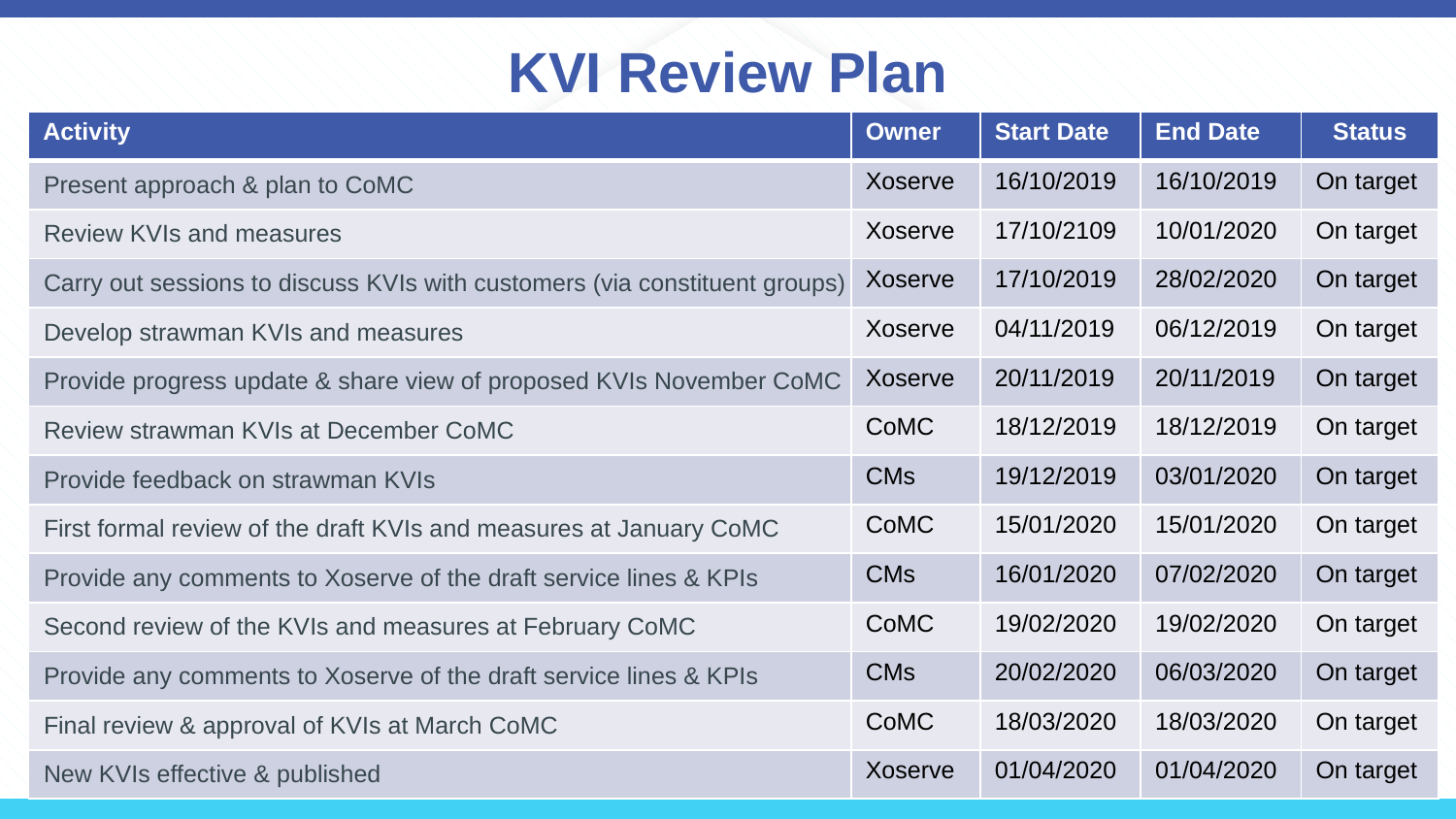

# KVI Review Plan
| Activity | Owner | Start Date | End Date | Status |
| --- | --- | --- | --- | --- |
| Present approach & plan to CoMC | Xoserve | 16/10/2019 | 16/10/2019 | On target |
| Review KVIs and measures | Xoserve | 17/10/2109 | 10/01/2020 | On target |
| Carry out sessions to discuss KVIs with customers (via constituent groups) | Xoserve | 17/10/2019 | 28/02/2020 | On target |
| Develop strawman KVIs and measures | Xoserve | 04/11/2019 | 06/12/2019 | On target |
| Provide progress update & share view of proposed KVIs November CoMC | Xoserve | 20/11/2019 | 20/11/2019 | On target |
| Review strawman KVIs at December CoMC | CoMC | 18/12/2019 | 18/12/2019 | On target |
| Provide feedback on strawman KVIs | CMs | 19/12/2019 | 03/01/2020 | On target |
| First formal review of the draft KVIs and measures at January CoMC | CoMC | 15/01/2020 | 15/01/2020 | On target |
| Provide any comments to Xoserve of the draft service lines & KPIs | CMs | 16/01/2020 | 07/02/2020 | On target |
| Second review of the KVIs and measures at February CoMC | CoMC | 19/02/2020 | 19/02/2020 | On target |
| Provide any comments to Xoserve of the draft service lines & KPIs | CMs | 20/02/2020 | 06/03/2020 | On target |
| Final review & approval of KVIs at March CoMC | CoMC | 18/03/2020 | 18/03/2020 | On target |
| New KVIs effective & published | Xoserve | 01/04/2020 | 01/04/2020 | On target |